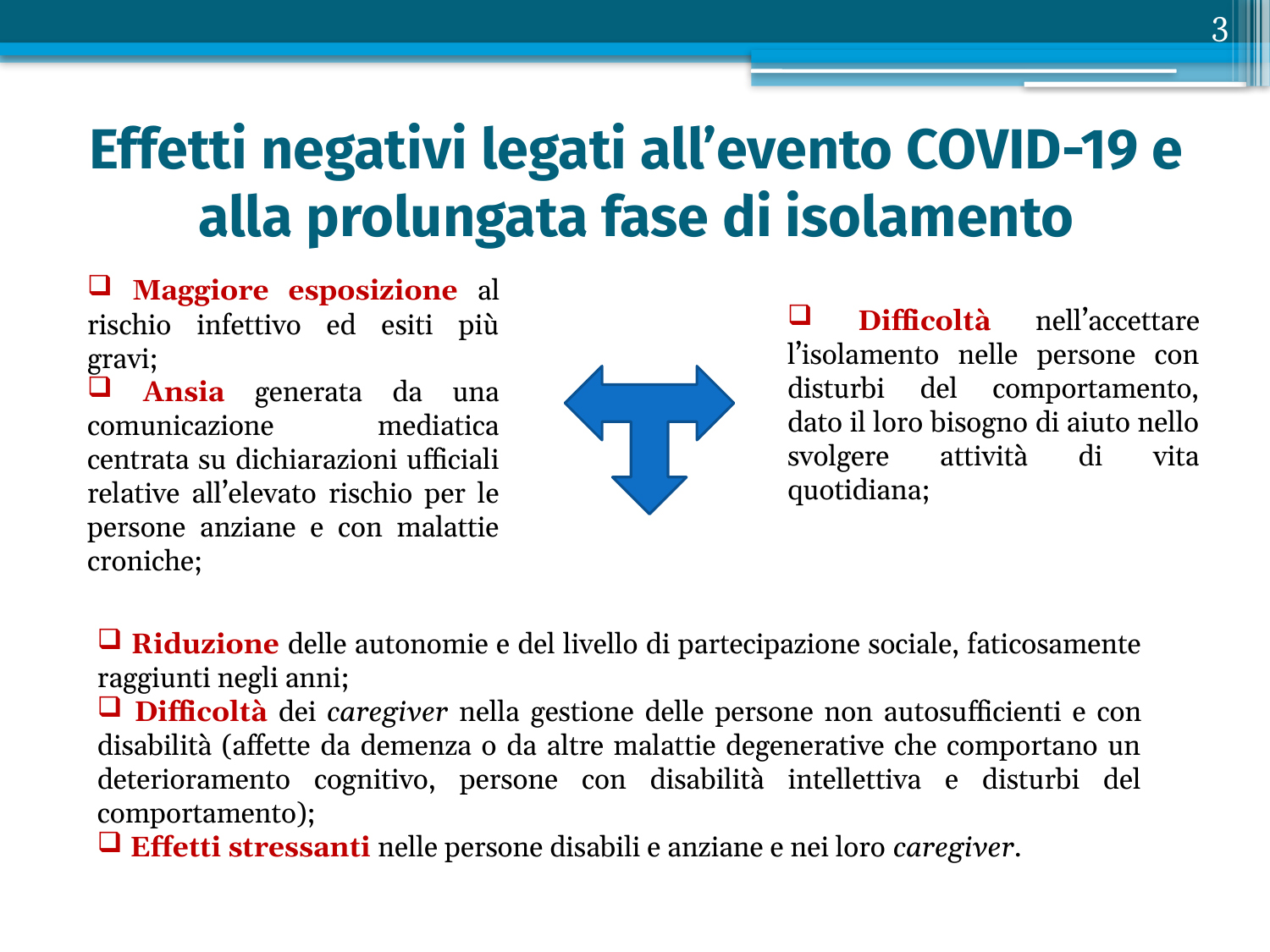

3
# Effetti negativi legati all’evento COVID-19 e alla prolungata fase di isolamento
 Maggiore esposizione al rischio infettivo ed esiti più gravi;
 Ansia generata da una comunicazione mediatica centrata su dichiarazioni ufficiali relative all’elevato rischio per le persone anziane e con malattie croniche;
 Difficoltà nell’accettare l’isolamento nelle persone con disturbi del comportamento, dato il loro bisogno di aiuto nello svolgere attività di vita quotidiana;

 Riduzione delle autonomie e del livello di partecipazione sociale, faticosamente raggiunti negli anni;
 Difficoltà dei caregiver nella gestione delle persone non autosufficienti e con disabilità (affette da demenza o da altre malattie degenerative che comportano un deterioramento cognitivo, persone con disabilità intellettiva e disturbi del comportamento);
 Effetti stressanti nelle persone disabili e anziane e nei loro caregiver.